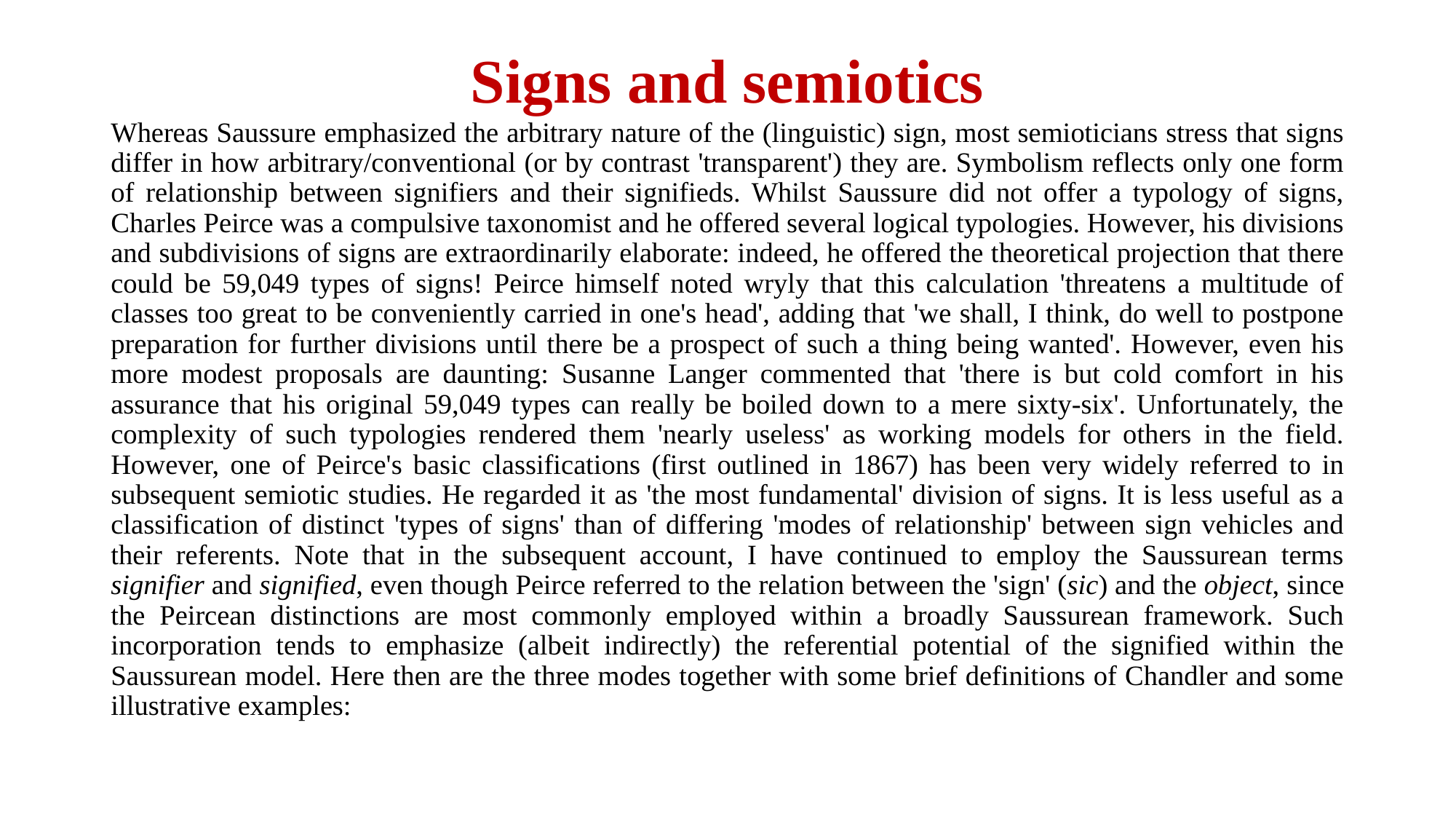

# Signs and semiotics
Whereas Saussure emphasized the arbitrary nature of the (linguistic) sign, most semioticians stress that signs differ in how arbitrary/conventional (or by contrast 'transparent') they are. Symbolism reflects only one form of relationship between signifiers and their signifieds. Whilst Saussure did not offer a typology of signs, Charles Peirce was a compulsive taxonomist and he offered several logical typologies. However, his divisions and subdivisions of signs are extraordinarily elaborate: indeed, he offered the theoretical projection that there could be 59,049 types of signs! Peirce himself noted wryly that this calculation 'threatens a multitude of classes too great to be conveniently carried in one's head', adding that 'we shall, I think, do well to postpone preparation for further divisions until there be a prospect of such a thing being wanted'. However, even his more modest proposals are daunting: Susanne Langer commented that 'there is but cold comfort in his assurance that his original 59,049 types can really be boiled down to a mere sixty-six'. Unfortunately, the complexity of such typologies rendered them 'nearly useless' as working models for others in the field. However, one of Peirce's basic classifications (first outlined in 1867) has been very widely referred to in subsequent semiotic studies. He regarded it as 'the most fundamental' division of signs. It is less useful as a classification of distinct 'types of signs' than of differing 'modes of relationship' between sign vehicles and their referents. Note that in the subsequent account, I have continued to employ the Saussurean terms signifier and signified, even though Peirce referred to the relation between the 'sign' (sic) and the object, since the Peircean distinctions are most commonly employed within a broadly Saussurean framework. Such incorporation tends to emphasize (albeit indirectly) the referential potential of the signified within the Saussurean model. Here then are the three modes together with some brief definitions of Chandler and some illustrative examples: